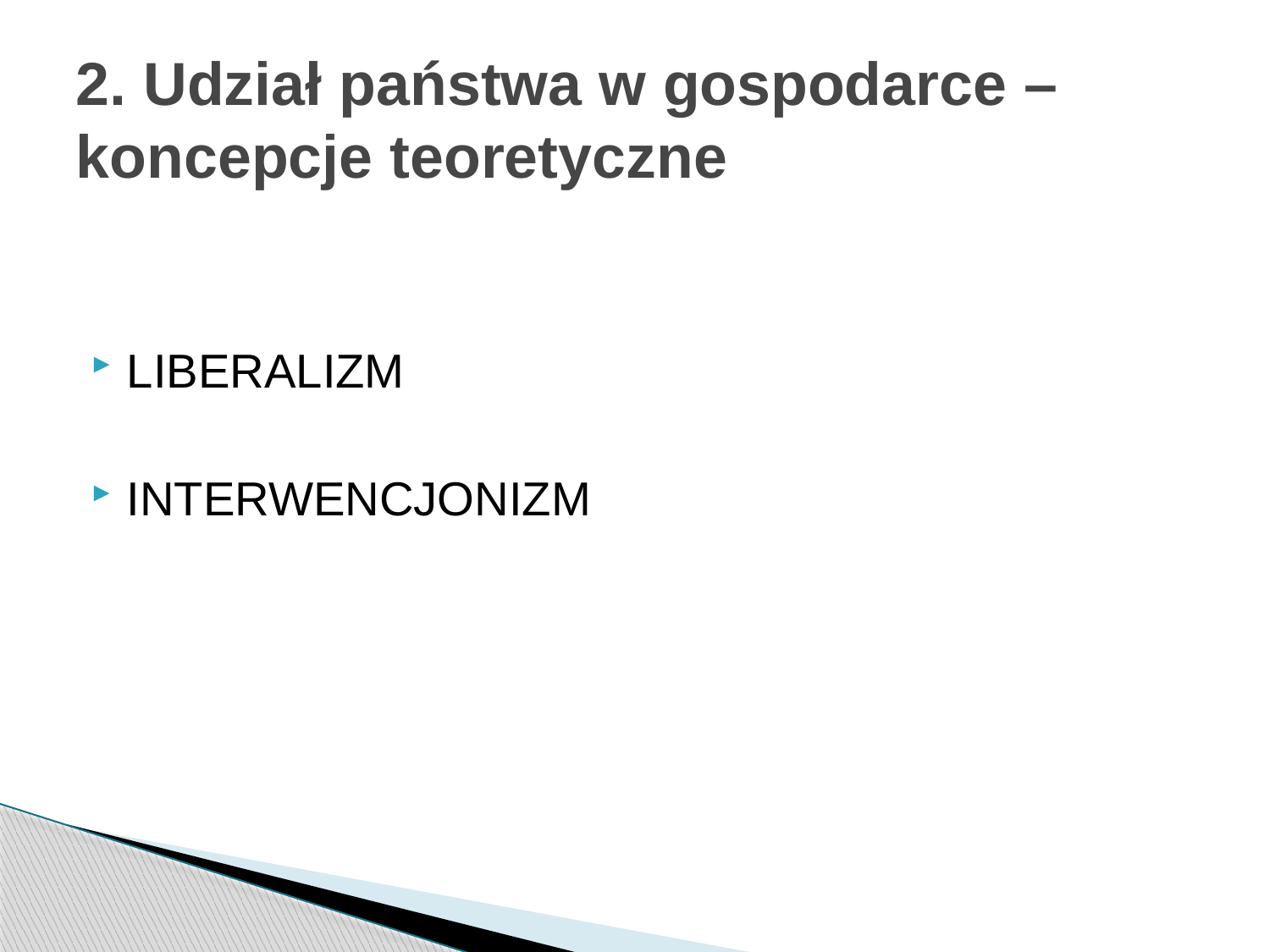

# 2. Udział państwa w gospodarce – koncepcje teoretyczne

LIBERALIZM

INTERWENCJONIZM